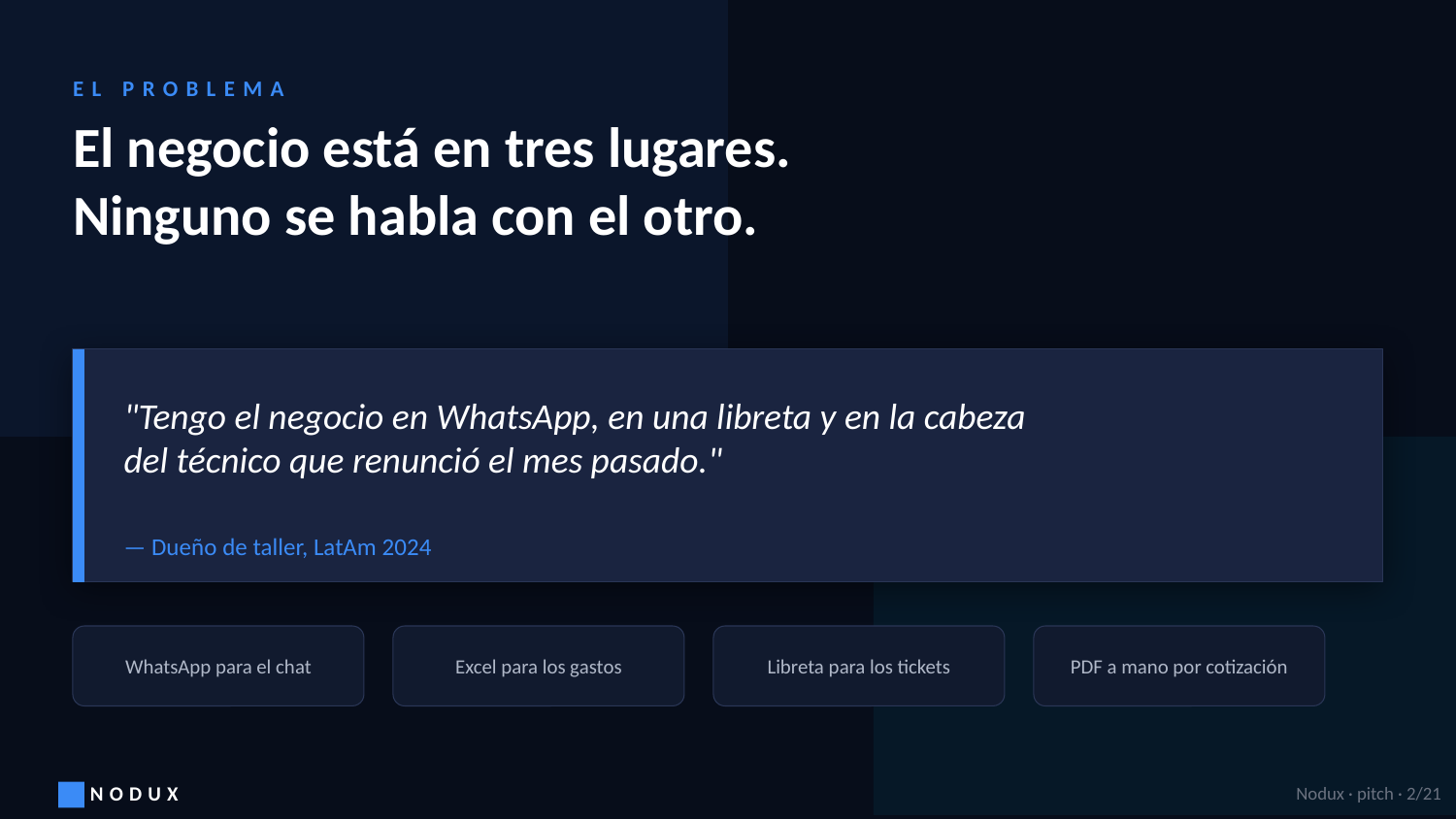

EL PROBLEMA
El negocio está en tres lugares.
Ninguno se habla con el otro.

"Tengo el negocio en WhatsApp, en una libreta y en la cabeza
del técnico que renunció el mes pasado."

— Dueño de taller, LatAm 2024

WhatsApp para el chat

Excel para los gastos

Libreta para los tickets

PDF a mano por cotización
NODUX
Nodux · pitch · 2/21